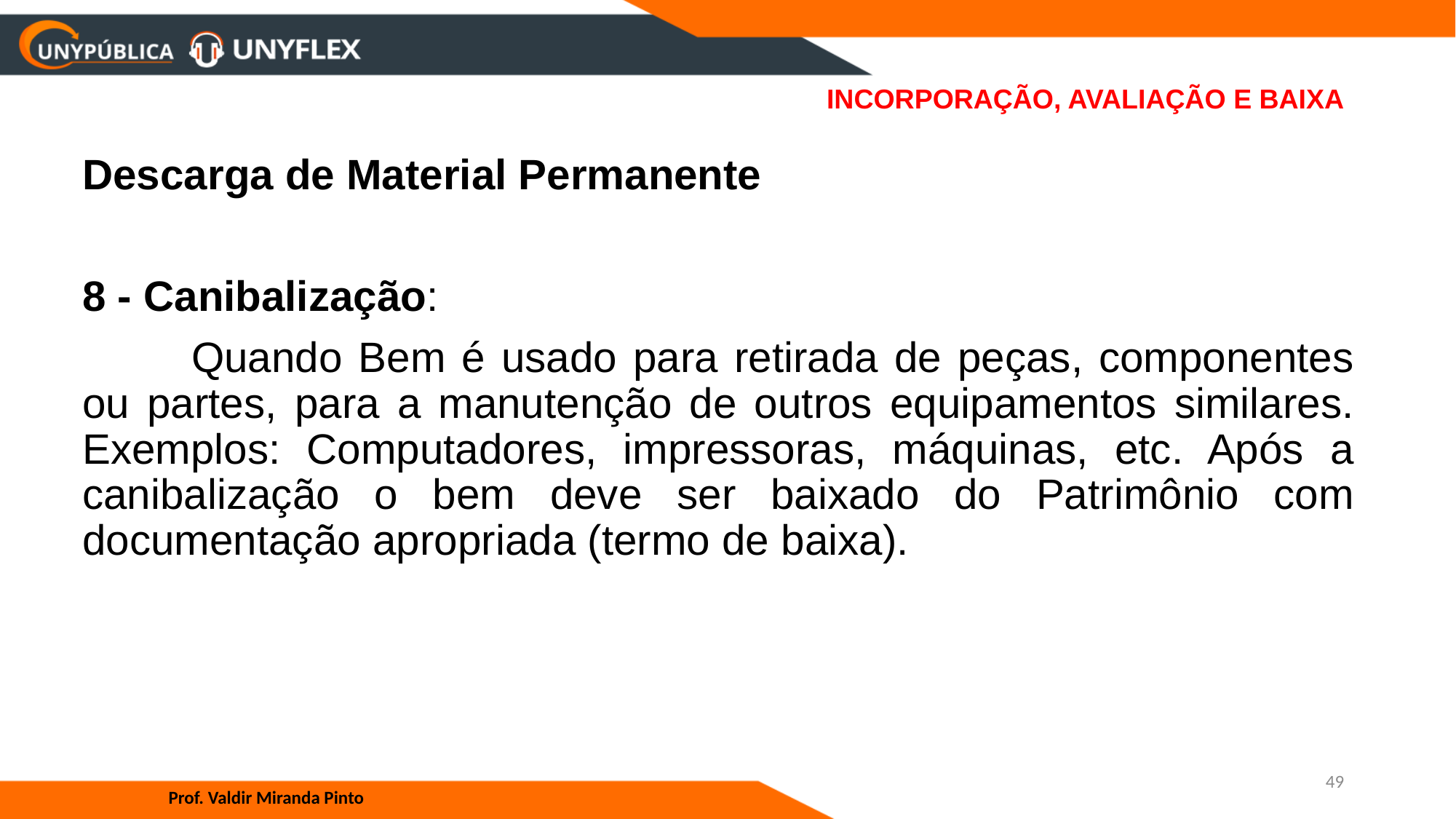

# INCORPORAÇÃO, AVALIAÇÃO E BAIXA
Descarga de Material Permanente

8 - Canibalização:
	Quando Bem é usado para retirada de peças, componentes ou partes, para a manutenção de outros equipamentos similares. Exemplos: Computadores, impressoras, máquinas, etc. Após a canibalização o bem deve ser baixado do Patrimônio com documentação apropriada (termo de baixa).

49
Prof. Valdir Miranda Pinto